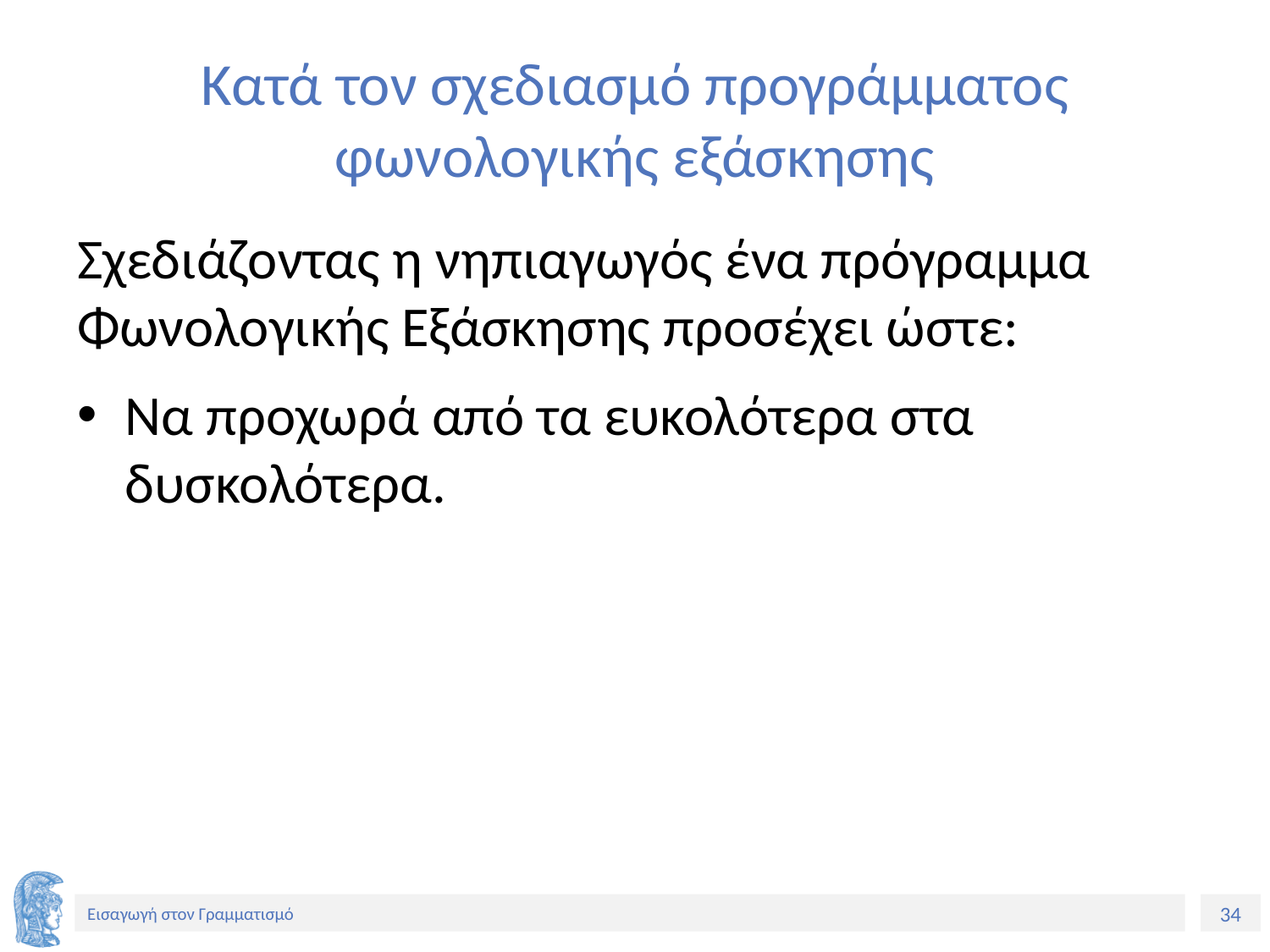

# Κατά τον σχεδιασμό προγράμματος φωνολογικής εξάσκησης
Σχεδιάζοντας η νηπιαγωγός ένα πρόγραμμα Φωνολογικής Εξάσκησης προσέχει ώστε:
Να προχωρά από τα ευκολότερα στα δυσκολότερα.